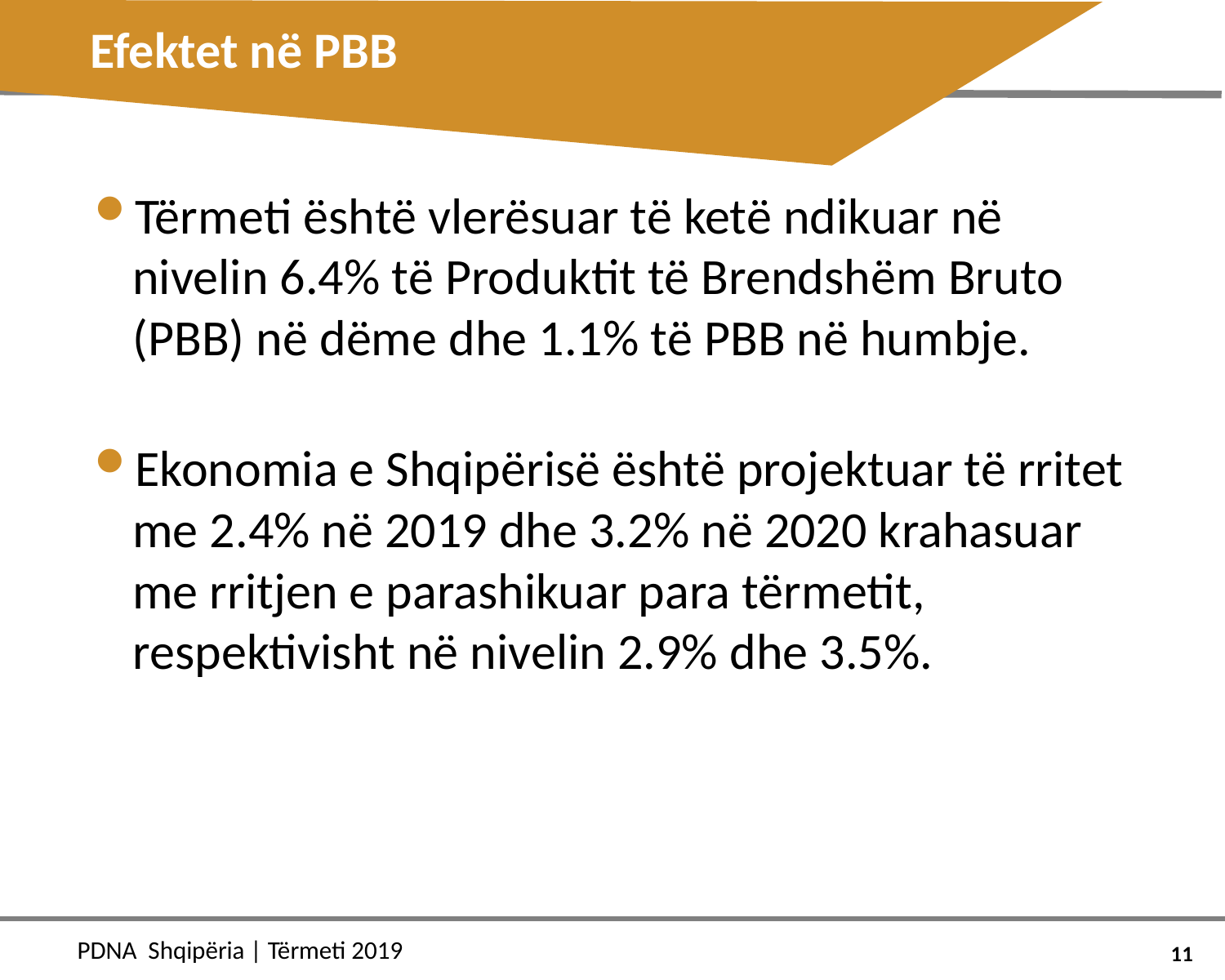

# Efektet në PBB
Tërmeti është vlerësuar të ketë ndikuar në nivelin 6.4% të Produktit të Brendshëm Bruto (PBB) në dëme dhe 1.1% të PBB në humbje.

Ekonomia e Shqipërisë është projektuar të rritet me 2.4% në 2019 dhe 3.2% në 2020 krahasuar me rritjen e parashikuar para tërmetit, respektivisht në nivelin 2.9% dhe 3.5%.
11